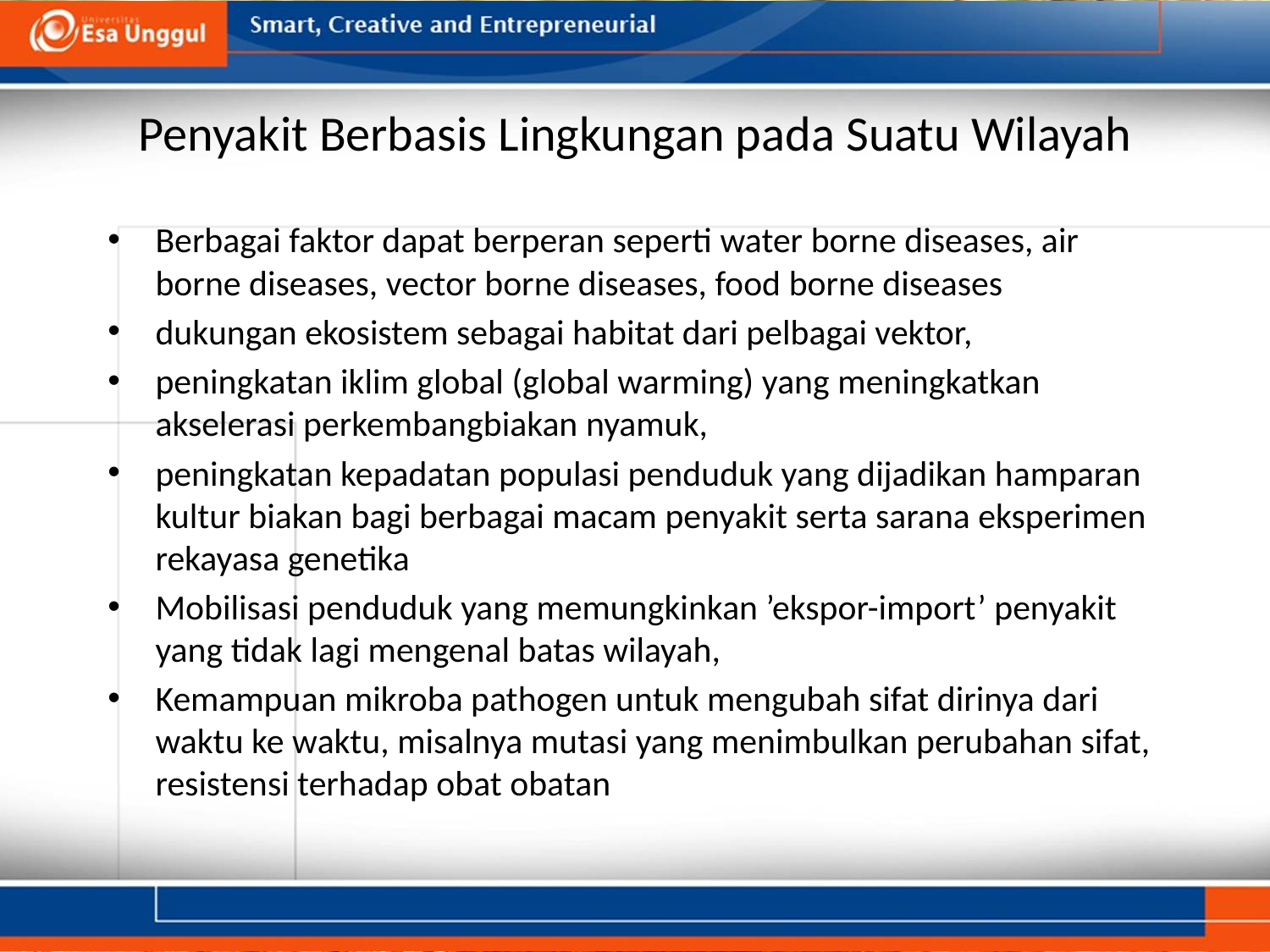

# Penyakit Berbasis Lingkungan pada Suatu Wilayah
Berbagai faktor dapat berperan seperti water borne diseases, air borne diseases, vector borne diseases, food borne diseases
dukungan ekosistem sebagai habitat dari pelbagai vektor,
peningkatan iklim global (global warming) yang meningkatkan akselerasi perkembangbiakan nyamuk,
peningkatan kepadatan populasi penduduk yang dijadikan hamparan kultur biakan bagi berbagai macam penyakit serta sarana eksperimen rekayasa genetika
Mobilisasi penduduk yang memungkinkan ’ekspor-import’ penyakit yang tidak lagi mengenal batas wilayah,
Kemampuan mikroba pathogen untuk mengubah sifat dirinya dari waktu ke waktu, misalnya mutasi yang menimbulkan perubahan sifat, resistensi terhadap obat obatan